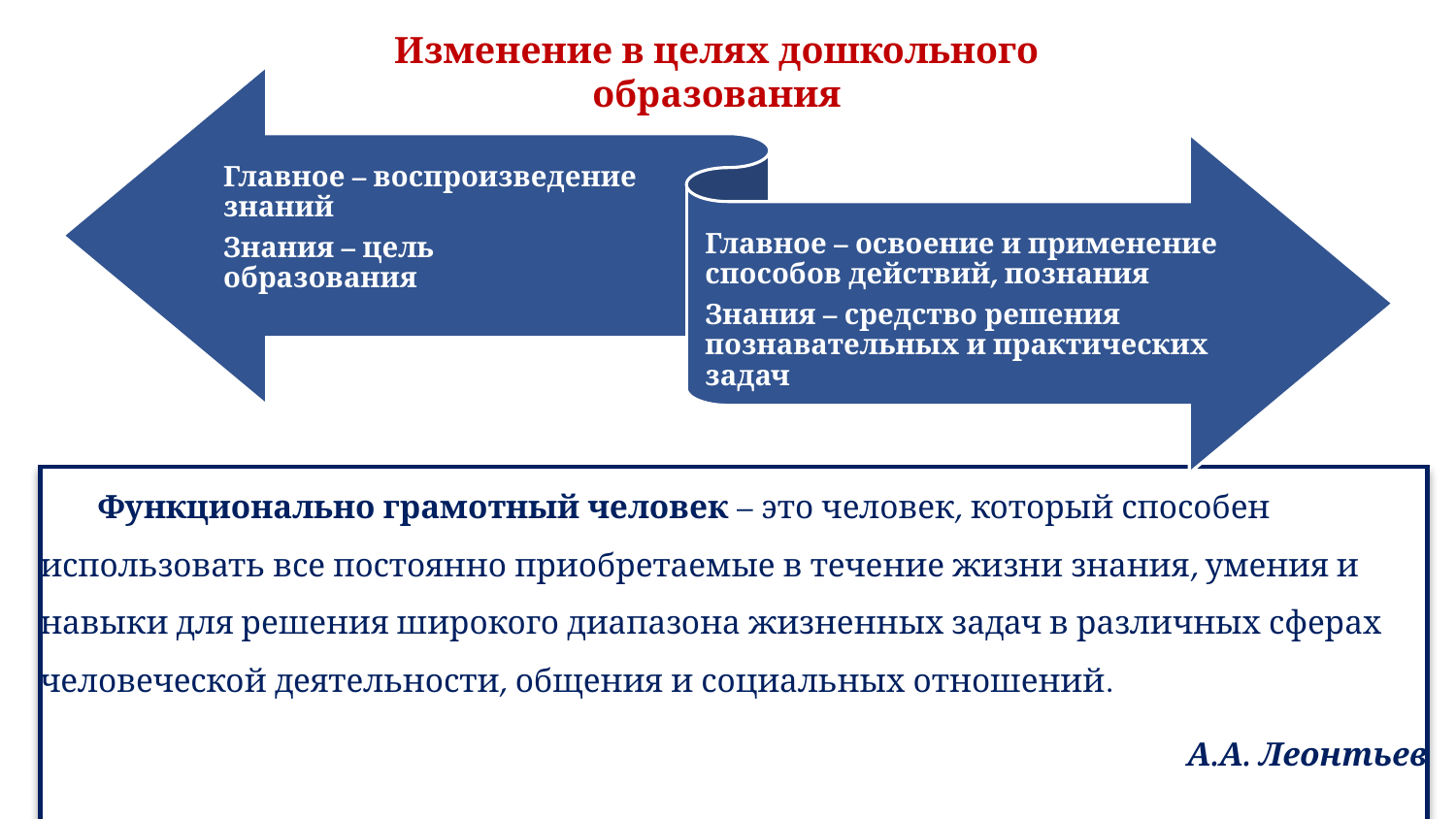

Изменение в целях дошкольного образования
Главное – освоение и применение способов действий, познания
Знания – средство решения познавательных и практических задач
Главное – воспроизведение знаний
Знания – цель  образования
Функционально грамотный человек – это человек, который способен использовать все постоянно приобретаемые в течение жизни знания, умения и навыки для решения широкого диапазона жизненных задач в различных сферах человеческой деятельности, общения и социальных отношений.
А.А. Леонтьев